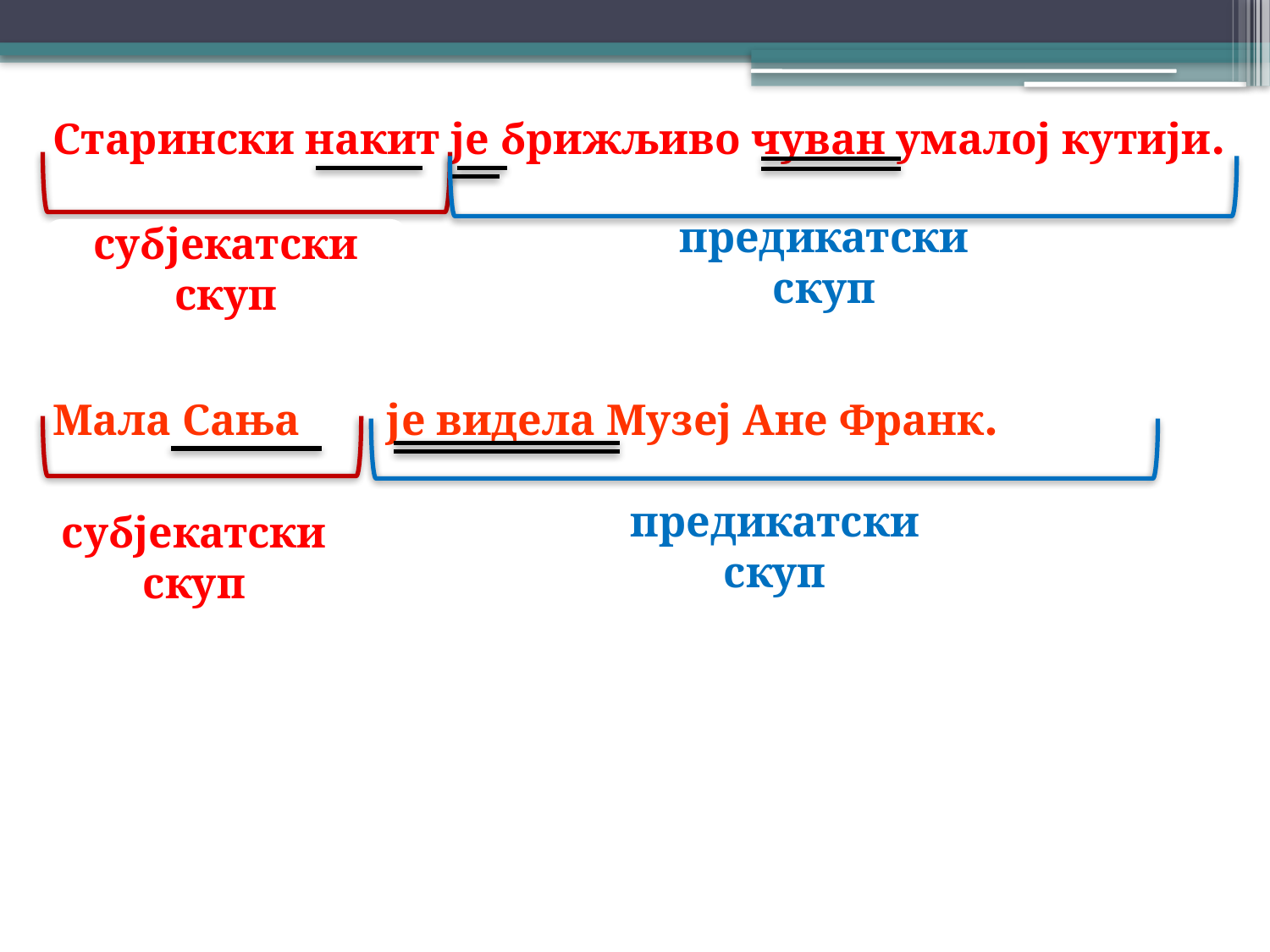

Старински накит је брижљиво чуван умалој кутији.

Мала Сања        је видела Музеј Ане Франк.

предикатски скуп
субјекатски
скуп

предикатски скуп
субјекатски
скуп